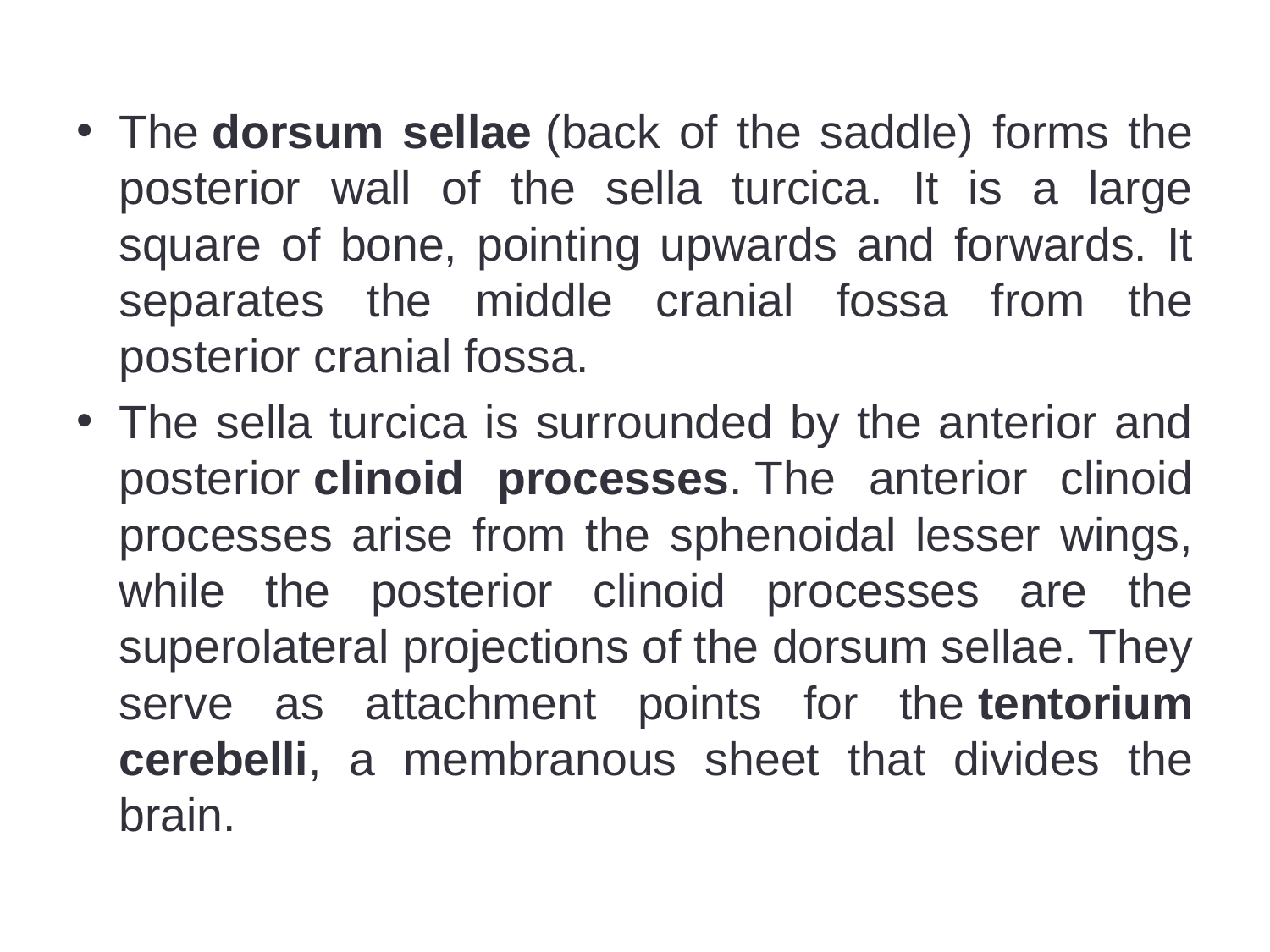

The dorsum sellae (back of the saddle) forms the posterior wall of the sella turcica. It is a large square of bone, pointing upwards and forwards. It separates the middle cranial fossa from the posterior cranial fossa.
The sella turcica is surrounded by the anterior and posterior clinoid processes. The anterior clinoid processes arise from the sphenoidal lesser wings, while the posterior clinoid processes are the superolateral projections of the dorsum sellae. They serve as attachment points for the tentorium cerebelli, a membranous sheet that divides the brain.